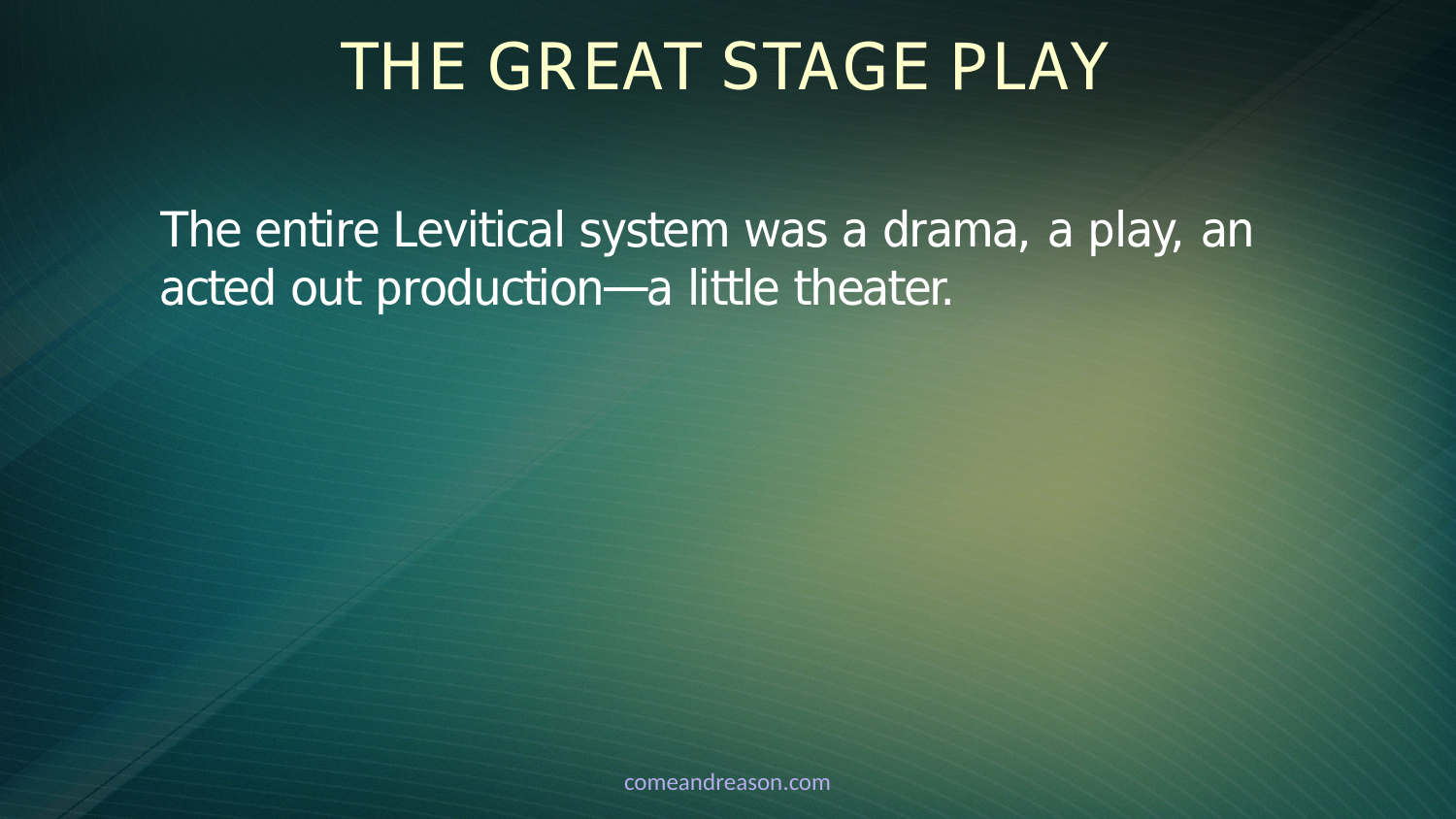

# The Great Stage Play
The entire Levitical system was a drama, a play, an acted out production—a little theater.
comeandreason.com